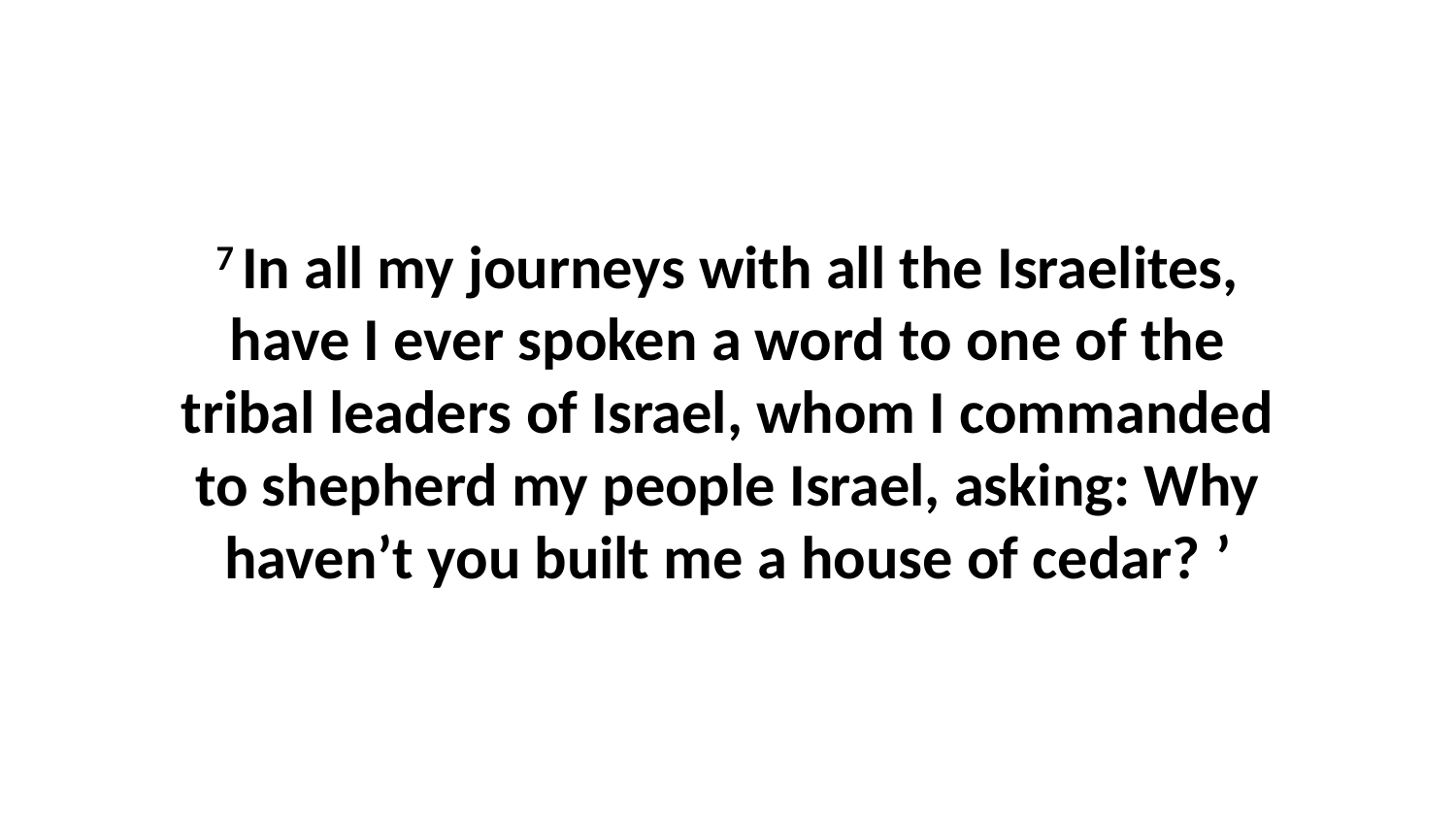

7 In all my journeys with all the Israelites, have I ever spoken a word to one of the tribal leaders of Israel, whom I commanded to shepherd my people Israel, asking: Why haven’t you built me a house of cedar? ’